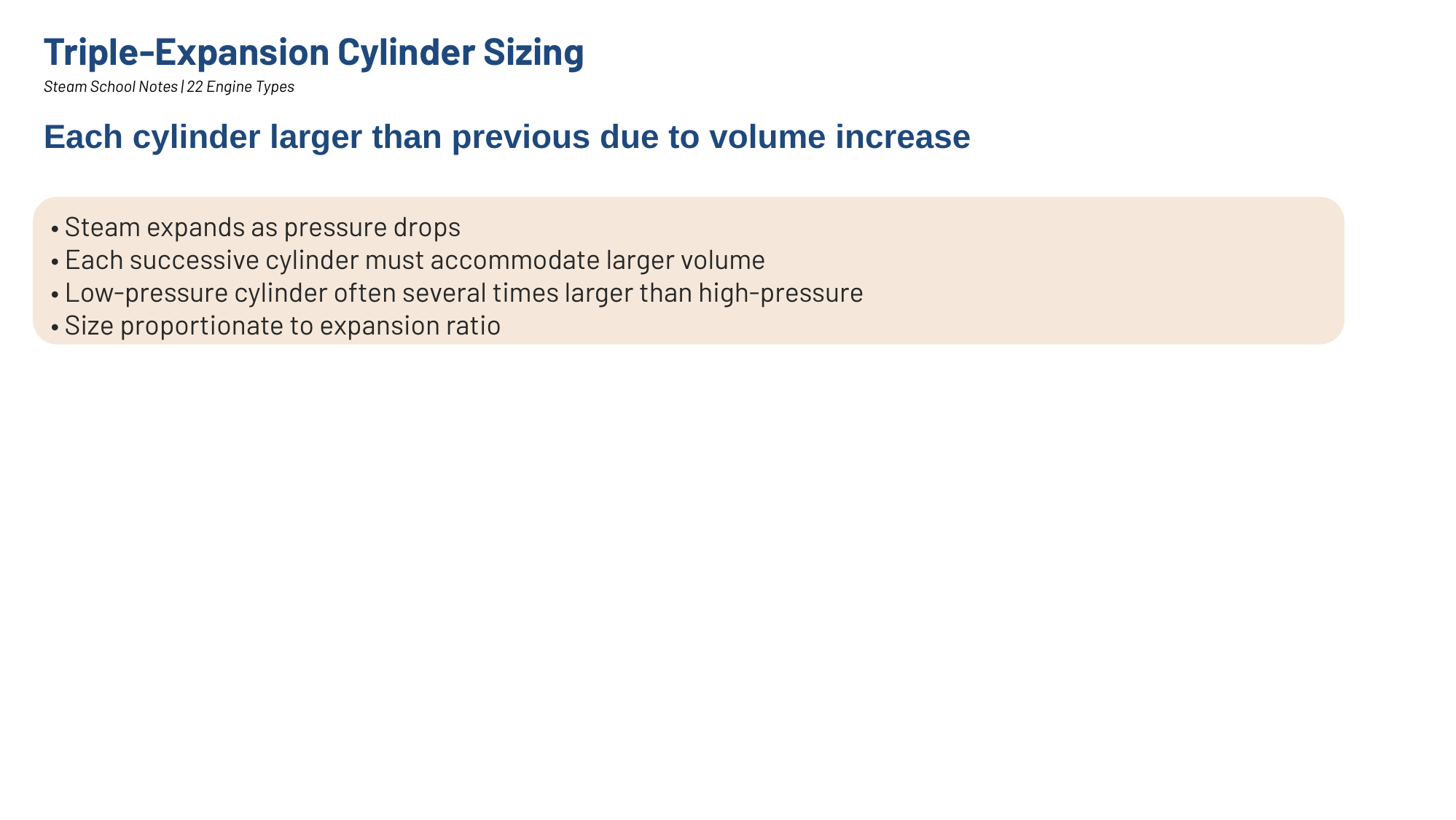

Triple-Expansion Cylinder Sizing
Steam School Notes | 22 Engine Types
Each cylinder larger than previous due to volume increase
• Steam expands as pressure drops
• Each successive cylinder must accommodate larger volume
• Low-pressure cylinder often several times larger than high-pressure
• Size proportionate to expansion ratio